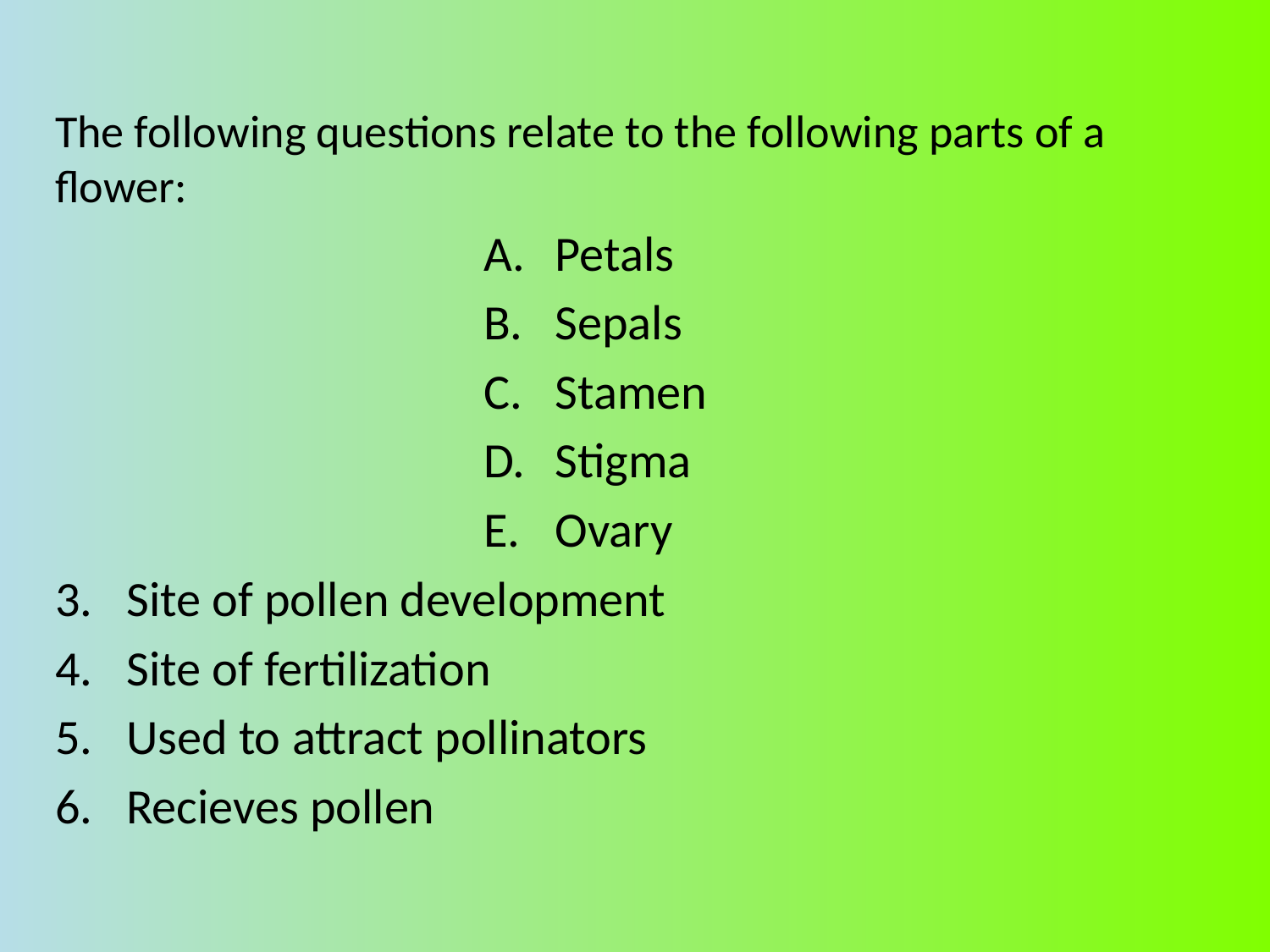

The following questions relate to the following parts of a flower:
Petals
Sepals
Stamen
Stigma
Ovary
Site of pollen development
Site of fertilization
Used to attract pollinators
Recieves pollen